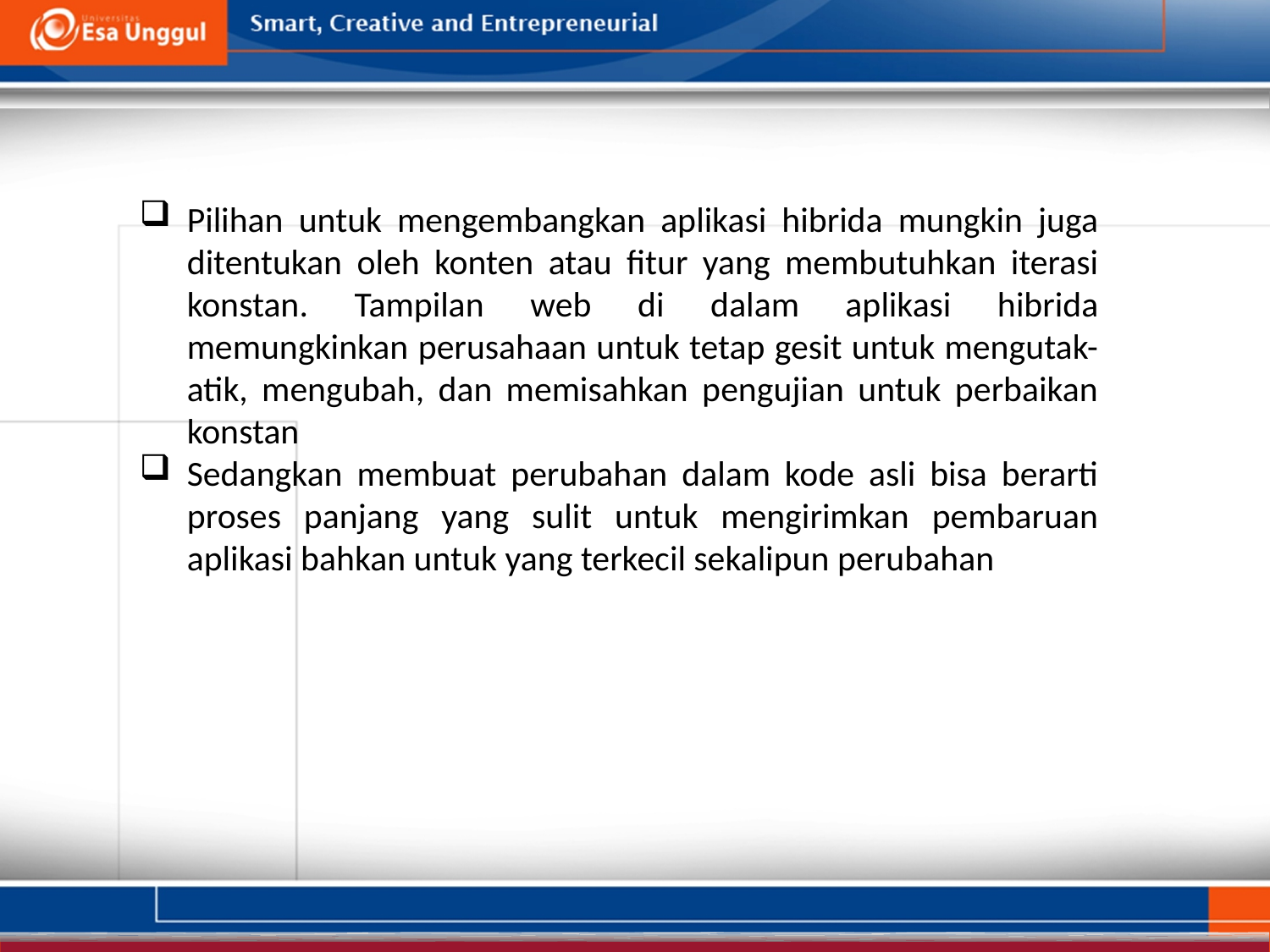

Pilihan untuk mengembangkan aplikasi hibrida mungkin juga ditentukan oleh konten atau fitur yang membutuhkan iterasi konstan. Tampilan web di dalam aplikasi hibrida memungkinkan perusahaan untuk tetap gesit untuk mengutak-atik, mengubah, dan memisahkan pengujian untuk perbaikan konstan
Sedangkan membuat perubahan dalam kode asli bisa berarti proses panjang yang sulit untuk mengirimkan pembaruan aplikasi bahkan untuk yang terkecil sekalipun perubahan